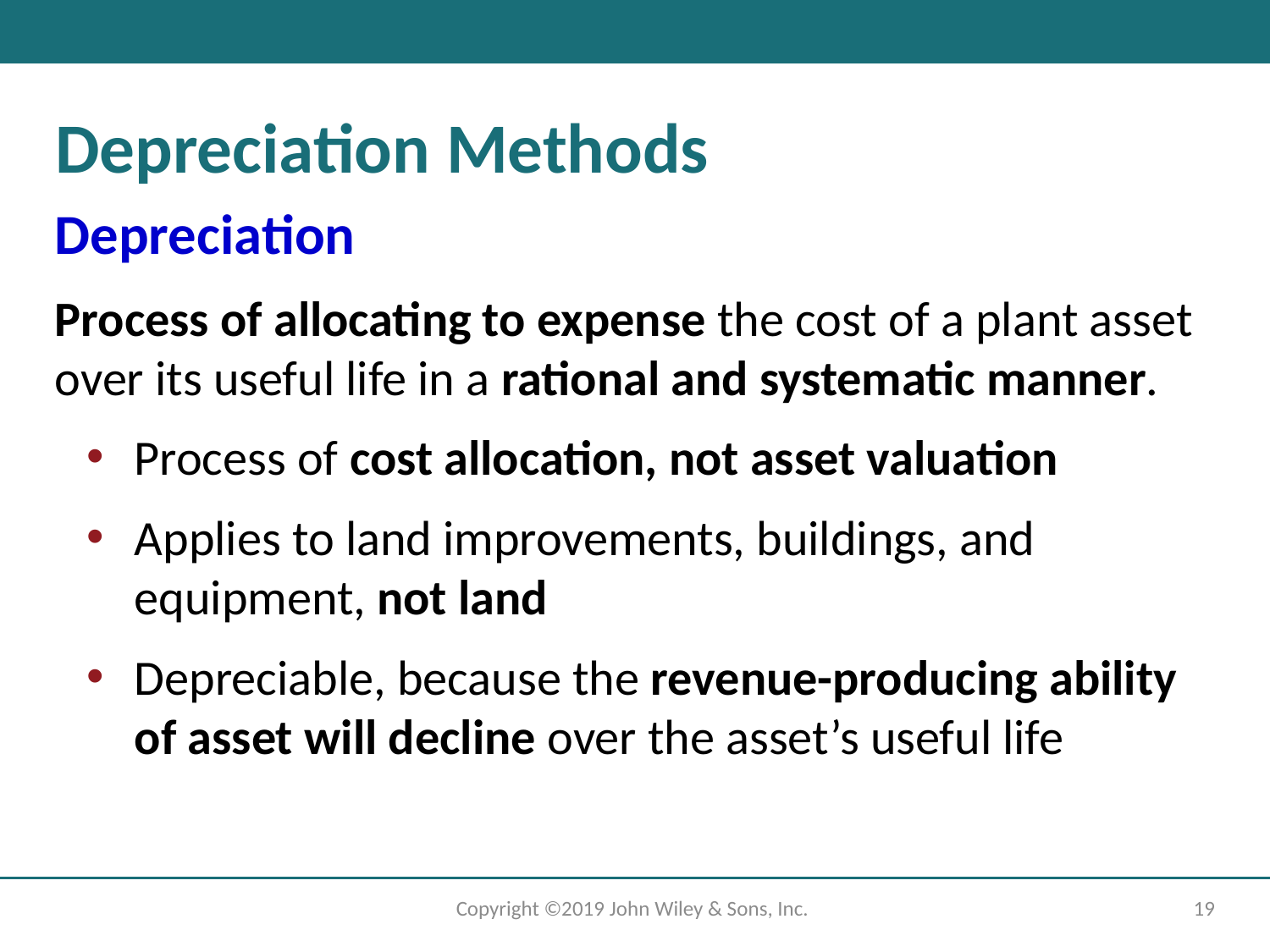

# Depreciation Methods
Depreciation
Process of allocating to expense the cost of a plant asset over its useful life in a rational and systematic manner.
Process of cost allocation, not asset valuation
Applies to land improvements, buildings, and equipment, not land
Depreciable, because the revenue-producing ability of asset will decline over the asset’s useful life
Copyright ©2019 John Wiley & Sons, Inc.
19